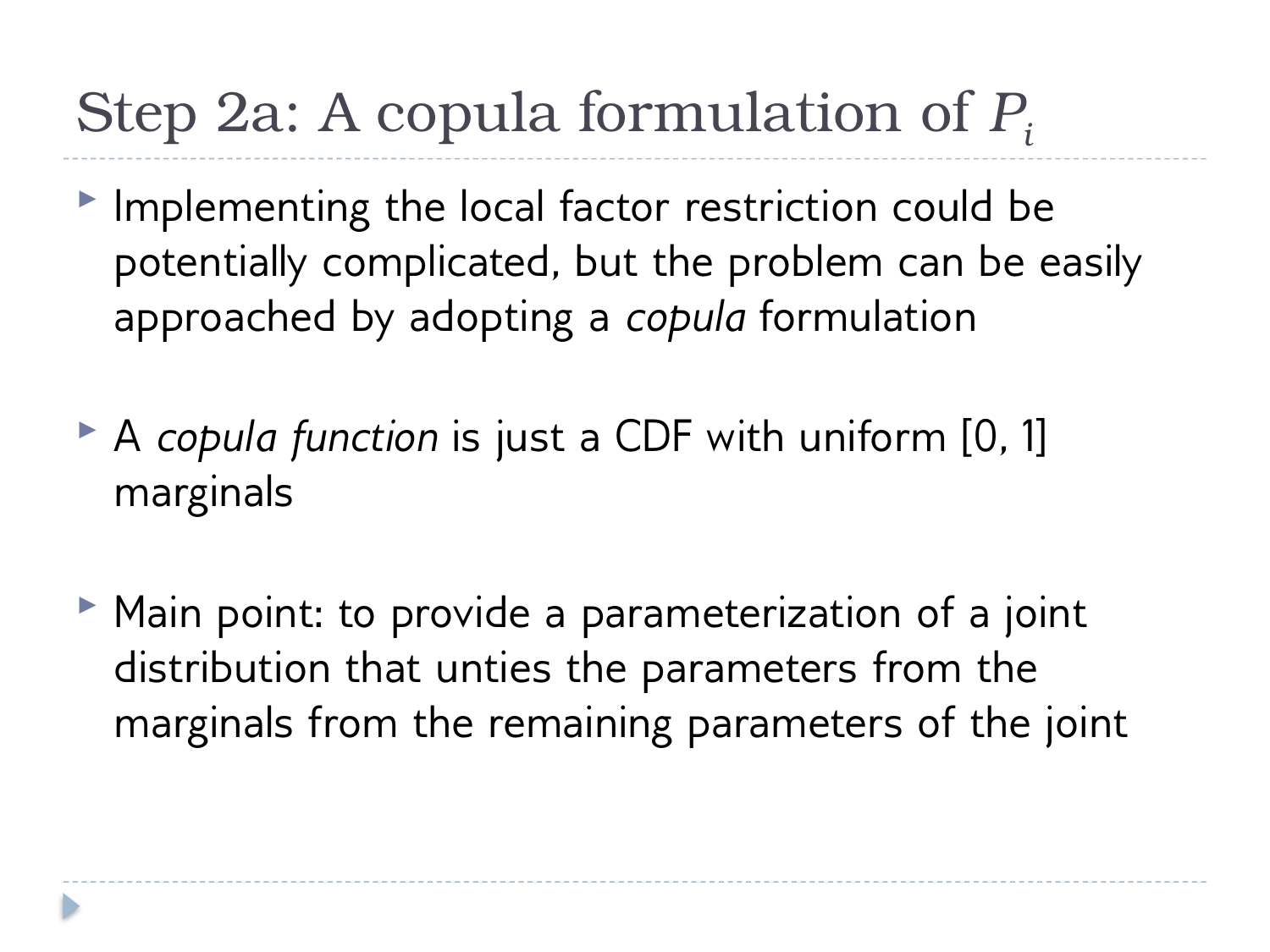

# Step 2a: A copula formulation of Pi
Implementing the local factor restriction could be potentially complicated, but the problem can be easily approached by adopting a copula formulation
A copula function is just a CDF with uniform [0, 1] marginals
Main point: to provide a parameterization of a joint distribution that unties the parameters from the marginals from the remaining parameters of the joint